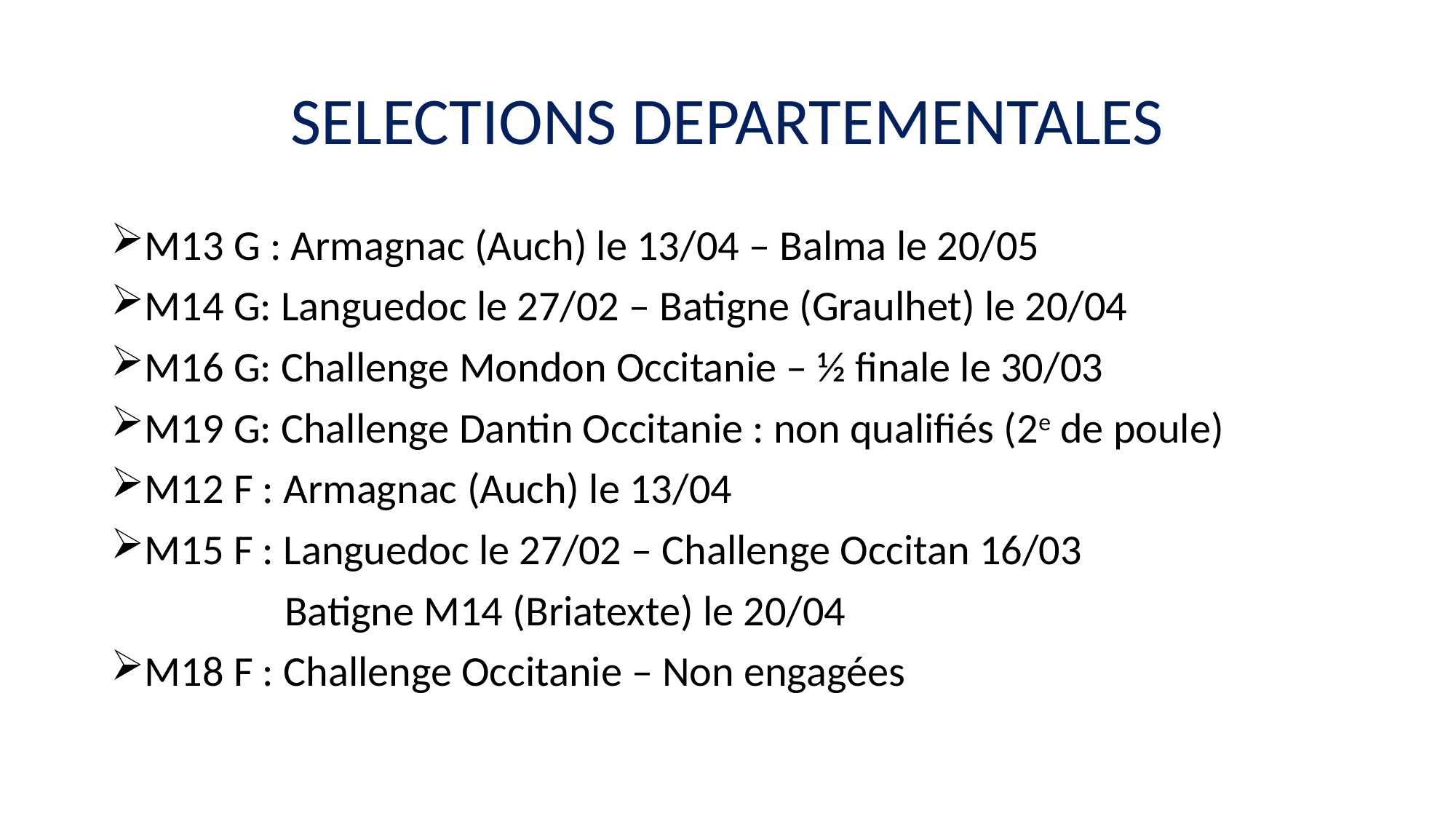

# SELECTIONS DEPARTEMENTALES
M13 G : Armagnac (Auch) le 13/04 – Balma le 20/05
M14 G: Languedoc le 27/02 – Batigne (Graulhet) le 20/04
M16 G: Challenge Mondon Occitanie – ½ finale le 30/03
M19 G: Challenge Dantin Occitanie : non qualifiés (2e de poule)
M12 F : Armagnac (Auch) le 13/04
M15 F : Languedoc le 27/02 – Challenge Occitan 16/03
                  Batigne M14 (Briatexte) le 20/04
M18 F : Challenge Occitanie – Non engagées